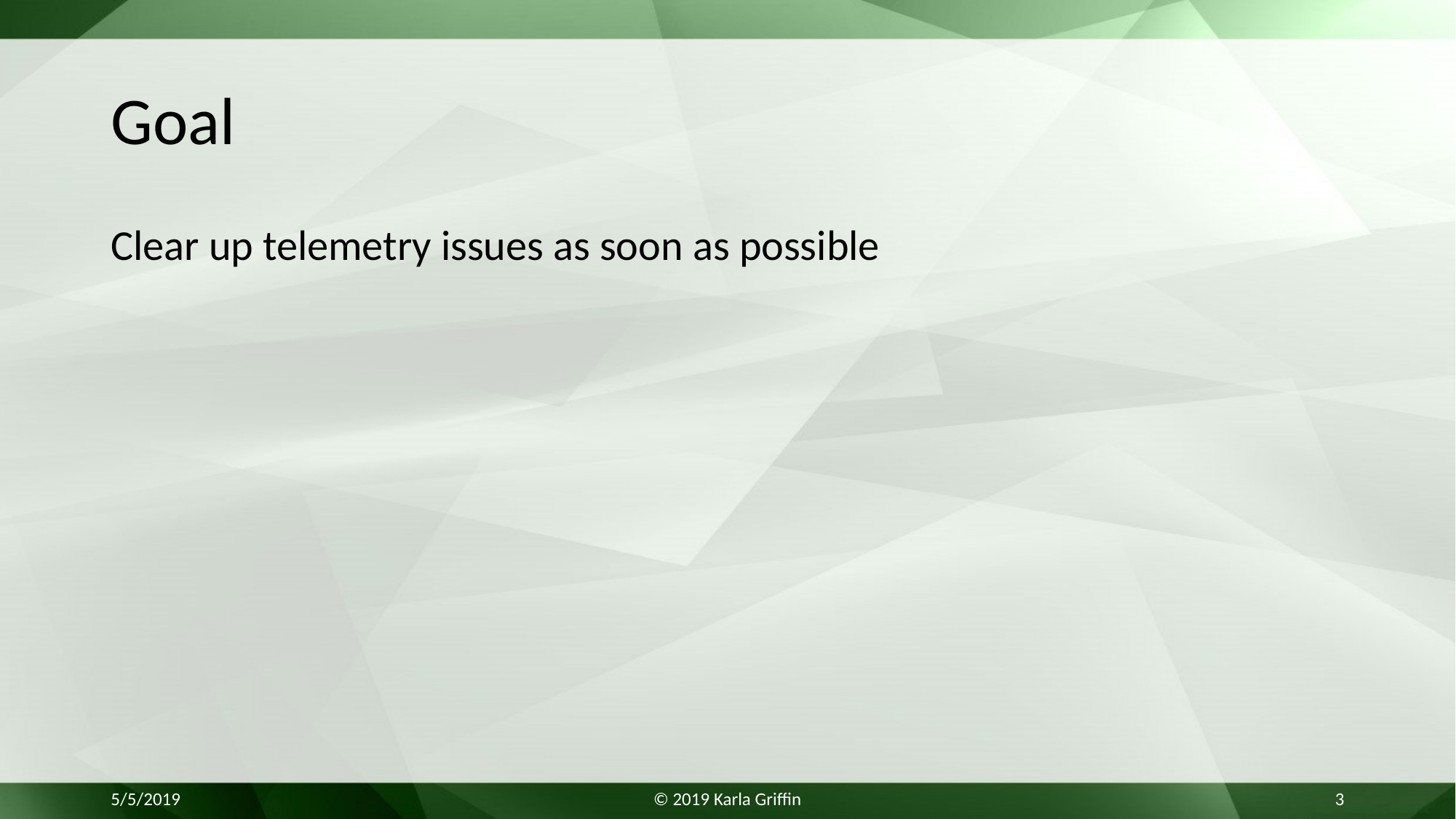

# Goal
Clear up telemetry issues as soon as possible
5/5/2019
© 2019 Karla Griffin
3